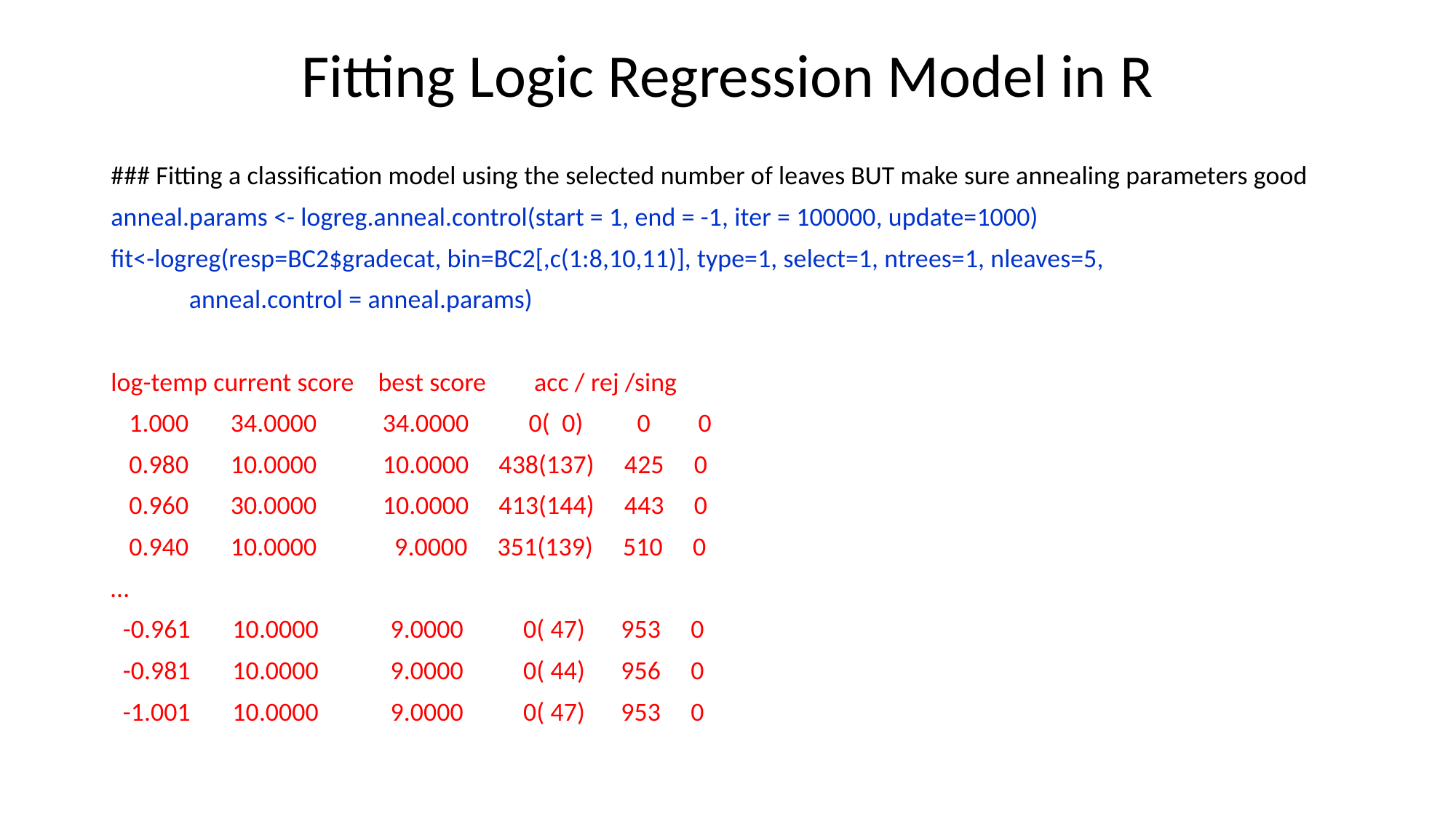

# Fitting Logic Regression Model in R
### Fitting a classification model using the selected number of leaves BUT make sure annealing parameters good
anneal.params <- logreg.anneal.control(start = 1, end = -1, iter = 100000, update=1000)
fit<-logreg(resp=BC2$gradecat, bin=BC2[,c(1:8,10,11)], type=1, select=1, ntrees=1, nleaves=5,
             anneal.control = anneal.params)

log-temp current score    best score        acc / rej /sing
   1.000       34.0000           34.0000          0(  0)         0        0
   0.980       10.0000           10.0000     438(137)     425     0
   0.960       30.0000           10.0000     413(144)     443     0
   0.940       10.0000             9.0000     351(139)     510     0
…
  -0.961       10.0000            9.0000          0( 47)      953     0
  -0.981       10.0000            9.0000          0( 44)      956     0
  -1.001       10.0000            9.0000          0( 47)      953     0